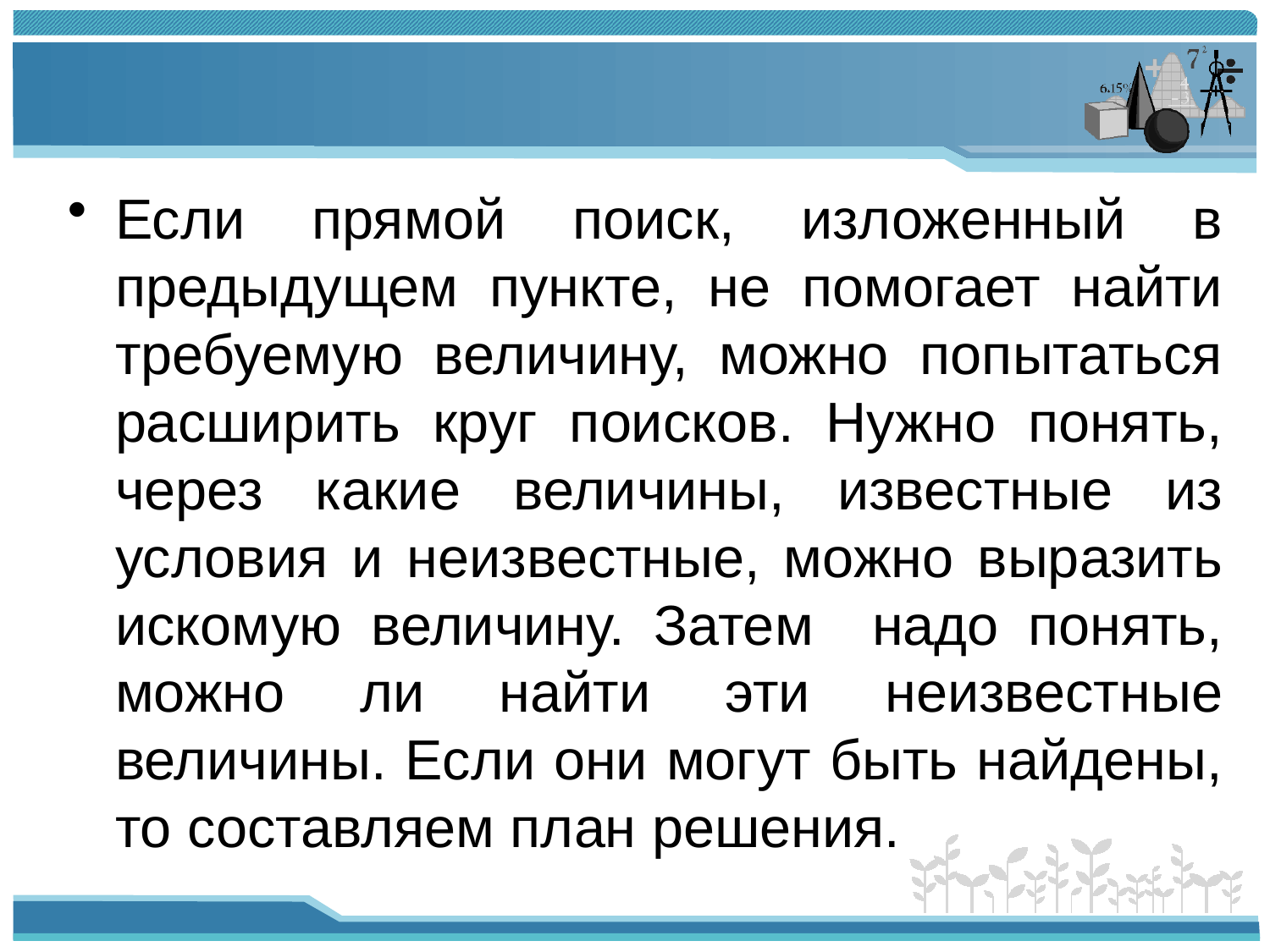

#
Если прямой поиск, изложенный в предыдущем пункте, не помогает найти требуемую величину, можно попытаться расширить круг поисков. Нужно понять, через какие величины, известные из условия и неизвестные, можно выразить искомую величину. Затем  надо понять, можно ли найти эти неизвестные величины. Если они могут быть найдены, то составляем план решения.